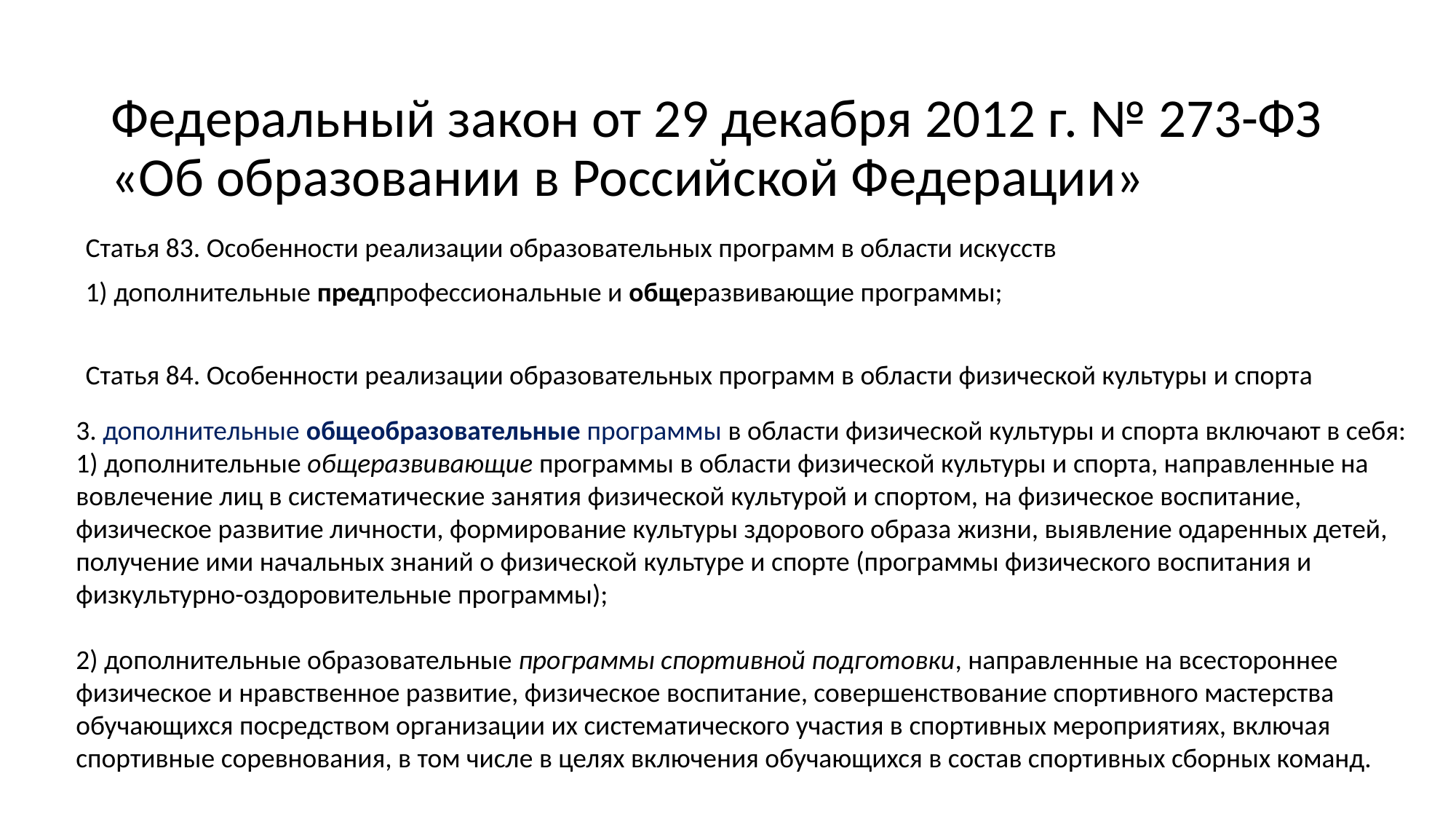

# Федеральный закон от 29 декабря 2012 г. № 273-ФЗ «Об образовании в Российской Федерации»
Статья 83. Особенности реализации образовательных программ в области искусств
1) дополнительные предпрофессиональные и общеразвивающие программы;
Статья 84. Особенности реализации образовательных программ в области физической культуры и спорта
3. дополнительные общеобразовательные программы в области физической культуры и спорта включают в себя:
1) дополнительные общеразвивающие программы в области физической культуры и спорта, направленные на вовлечение лиц в систематические занятия физической культурой и спортом, на физическое воспитание, физическое развитие личности, формирование культуры здорового образа жизни, выявление одаренных детей, получение ими начальных знаний о физической культуре и спорте (программы физического воспитания и физкультурно-оздоровительные программы);
2) дополнительные образовательные программы спортивной подготовки, направленные на всестороннее физическое и нравственное развитие, физическое воспитание, совершенствование спортивного мастерства обучающихся посредством организации их систематического участия в спортивных мероприятиях, включая спортивные соревнования, в том числе в целях включения обучающихся в состав спортивных сборных команд.